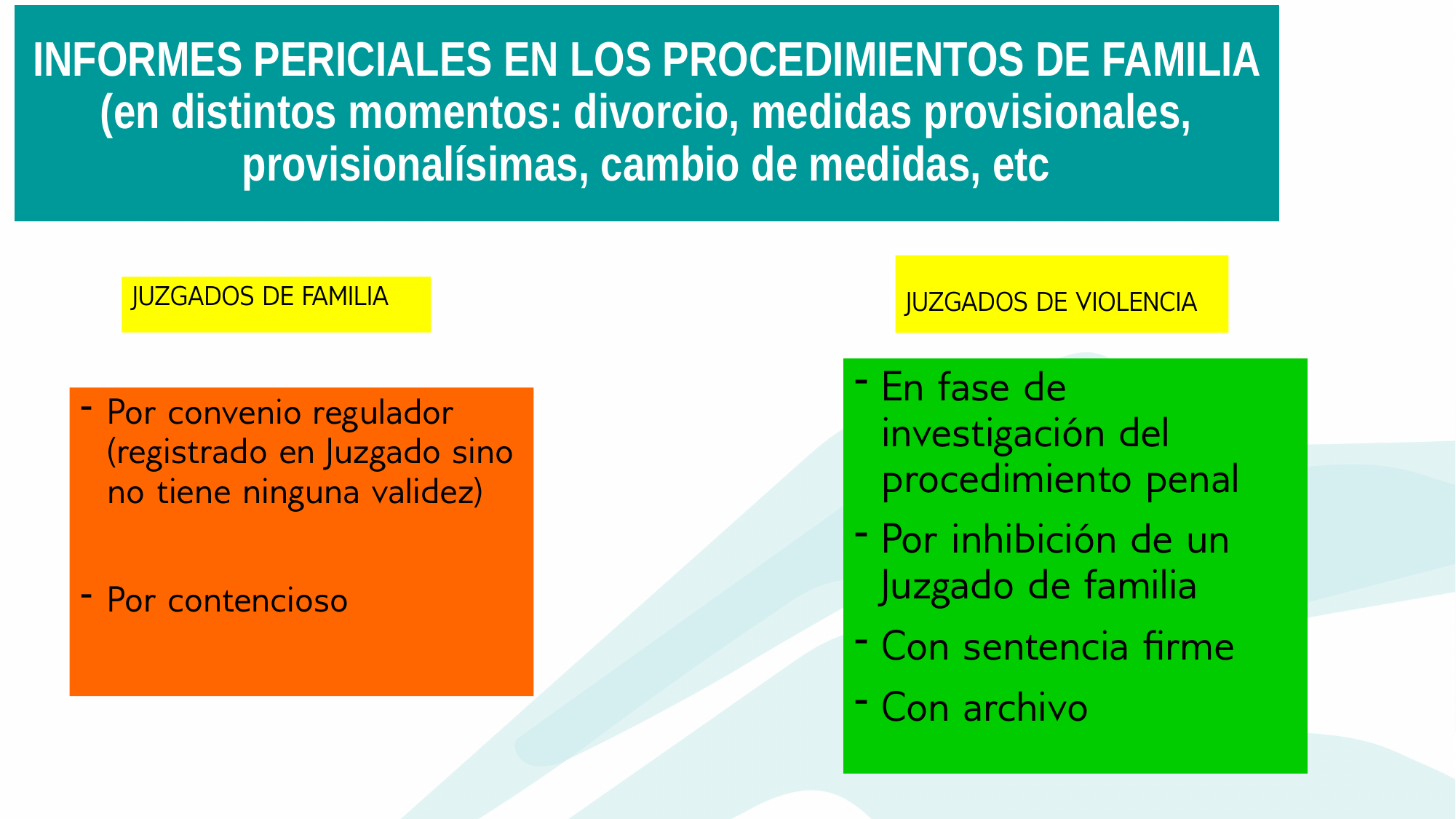

INFORMES PERICIALES EN LOS PROCEDIMIENTOS DE FAMILIA (en distintos momentos: divorcio, medidas provisionales, provisionalísimas, cambio de medidas, etc

JUZGADOS DE VIOLENCIA
JUZGADOS DE FAMILIA
En fase de investigación del procedimiento penal
Por inhibición de un Juzgado de familia
Con sentencia firme
Con archivo

Por convenio regulador (registrado en Juzgado sino no tiene ninguna validez)

Por contencioso